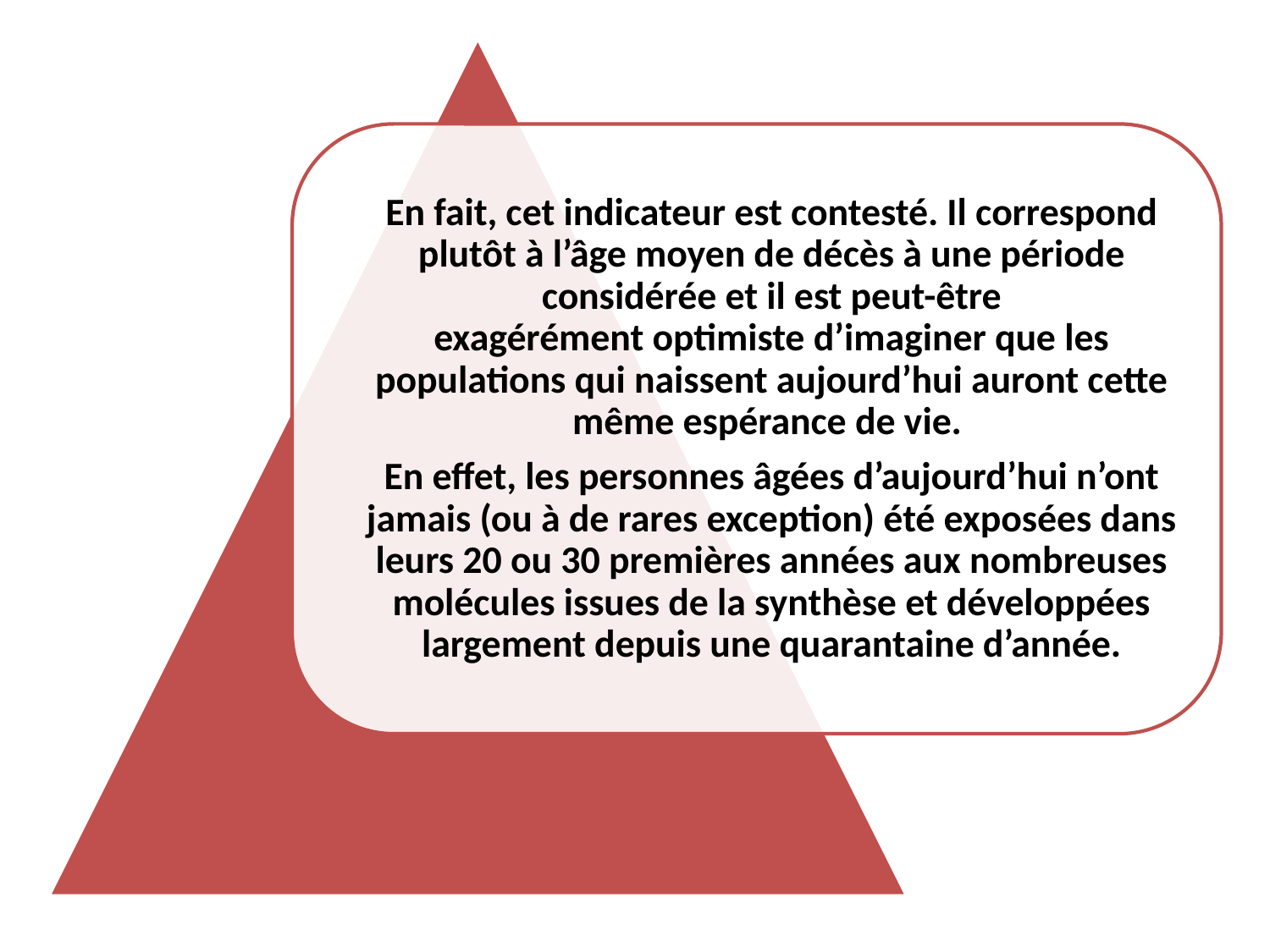

En fait, cet indicateur est contesté. Il correspond plutôt à l’âge moyen de décès à une période considérée et il est peut-être
exagérément optimiste d’imaginer que les populations qui naissent aujourd’hui auront cette même espérance de vie.
En effet, les personnes âgées d’aujourd’hui n’ont jamais (ou à de rares exception) été exposées dans leurs 20 ou 30 premières années aux nombreuses molécules issues de la synthèse et développées largement depuis une quarantaine d’année.